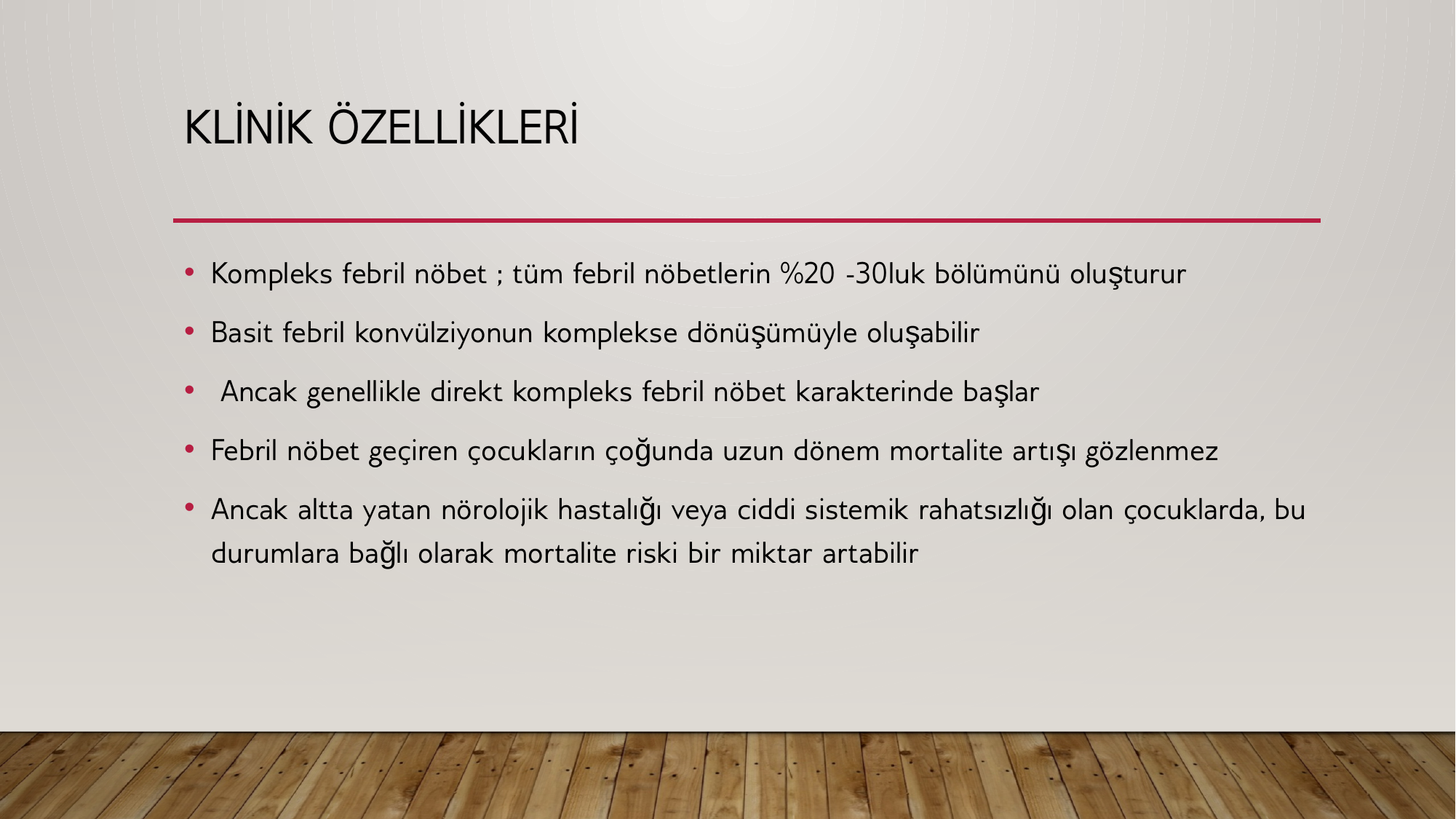

# KLİNİK ÖZELLİKLERİ
Kompleks febril nöbet ; tüm febril nöbetlerin %20 -30luk bölümünü oluşturur
Basit febril konvülziyonun komplekse dönüşümüyle oluşabilir
 Ancak genellikle direkt kompleks febril nöbet karakterinde başlar
Febril nöbet geçiren çocukların çoğunda uzun dönem mortalite artışı gözlenmez
Ancak altta yatan nörolojik hastalığı veya ciddi sistemik rahatsızlığı olan çocuklarda, bu durumlara bağlı olarak mortalite riski bir miktar artabilir